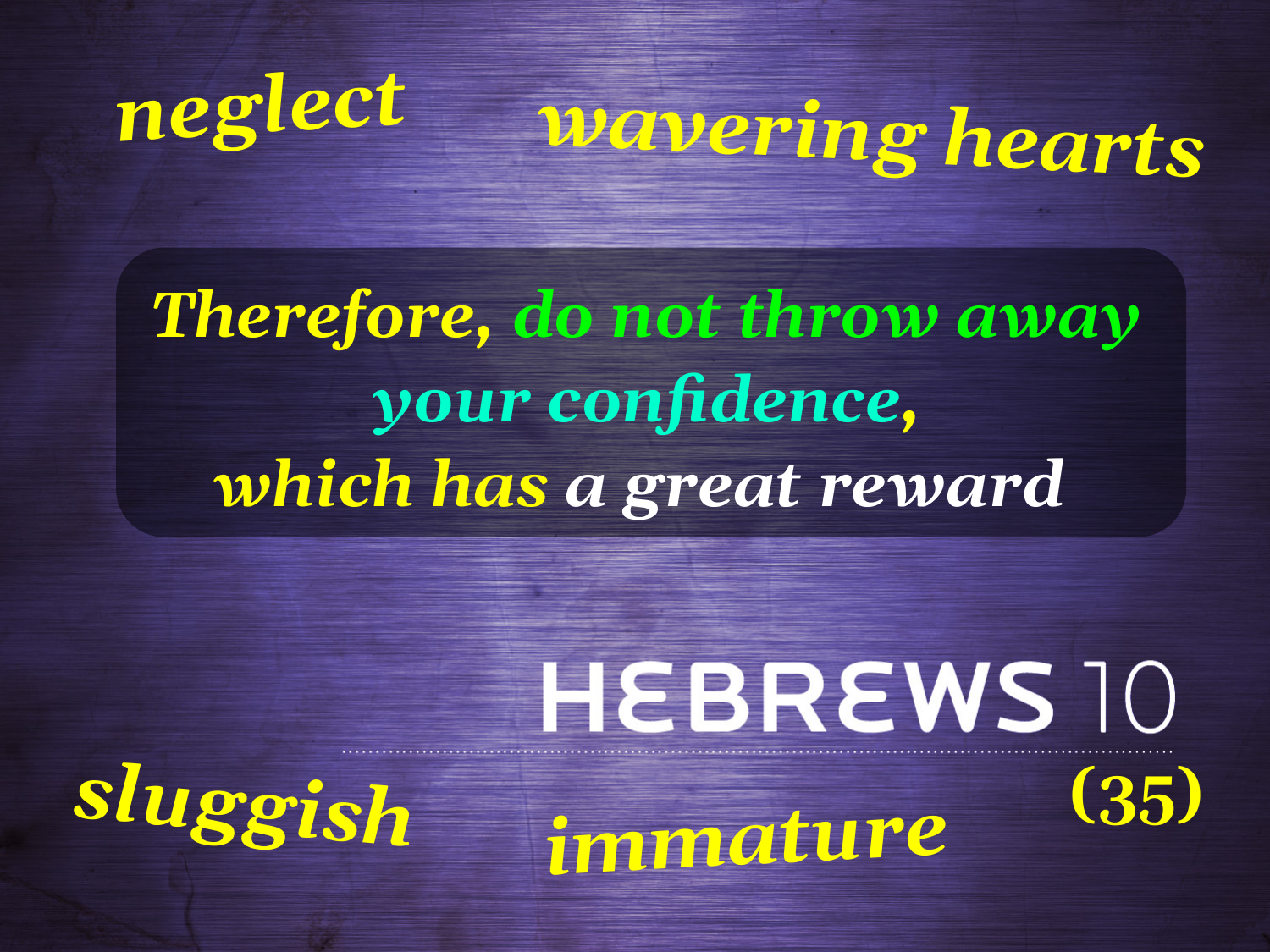

neglect
wavering hearts

Therefore, do not throw away your confidence,
which has a great reward
(35)
sluggish
immature